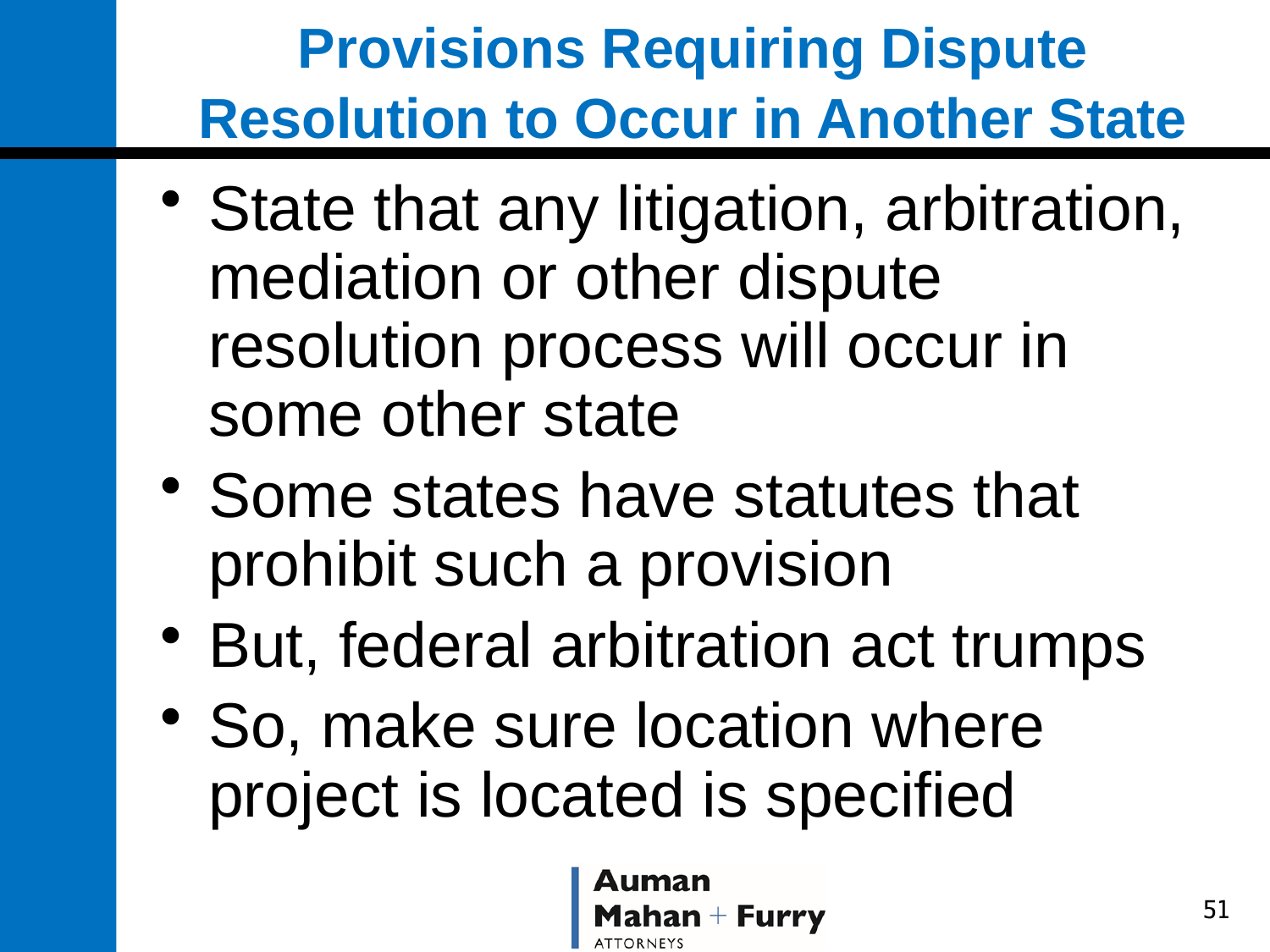

# Provisions Requiring Dispute Resolution to Occur in Another State
State that any litigation, arbitration, mediation or other dispute resolution process will occur in some other state
Some states have statutes that prohibit such a provision
But, federal arbitration act trumps
So, make sure location where project is located is specified
51